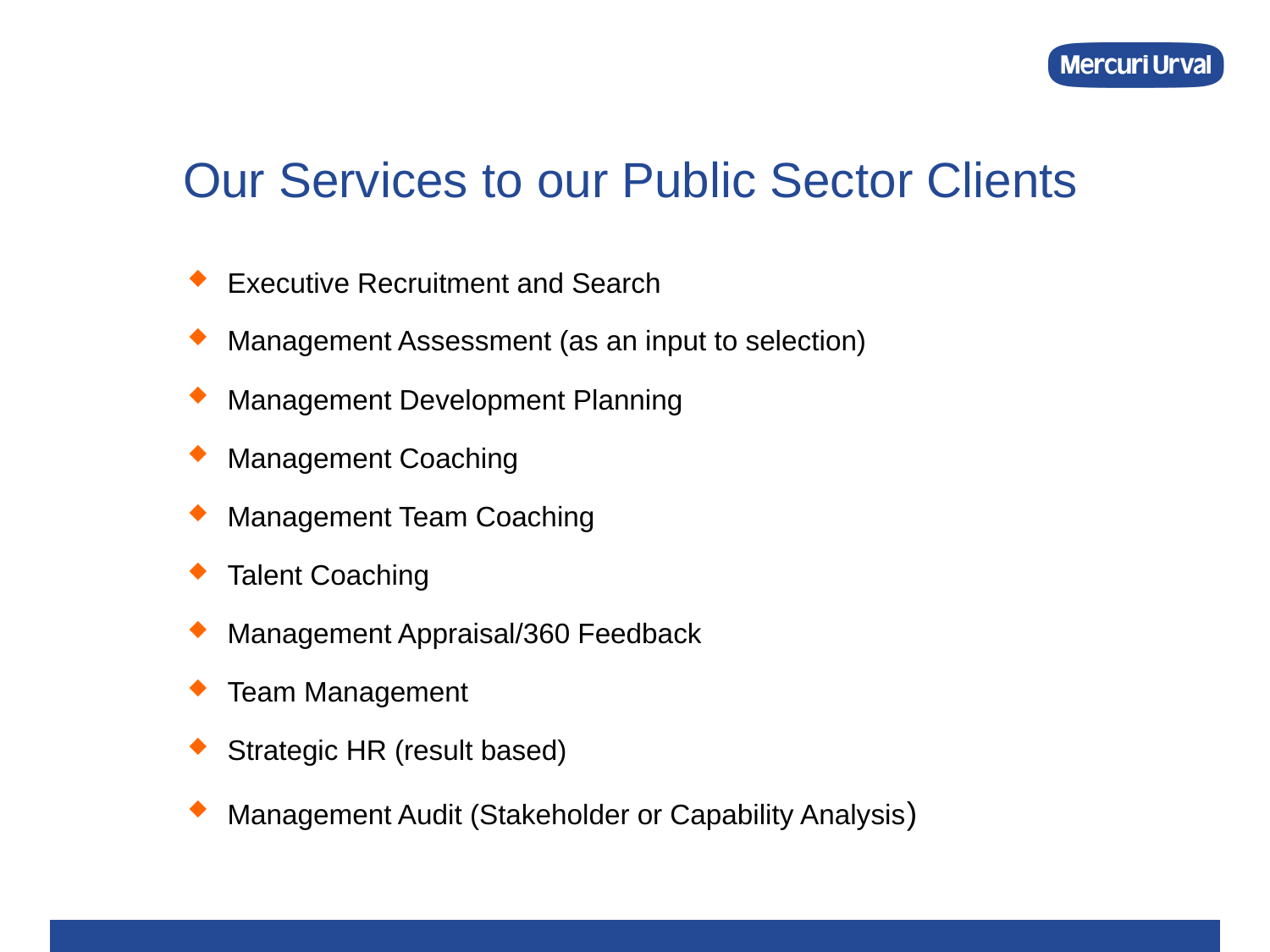

# Our Services to our Public Sector Clients

Executive Recruitment and Search
Management Assessment (as an input to selection)
Management Development Planning
Management Coaching
Management Team Coaching
Talent Coaching
Management Appraisal/360 Feedback
Team Management
Strategic HR (result based)
Management Audit (Stakeholder or Capability Analysis)